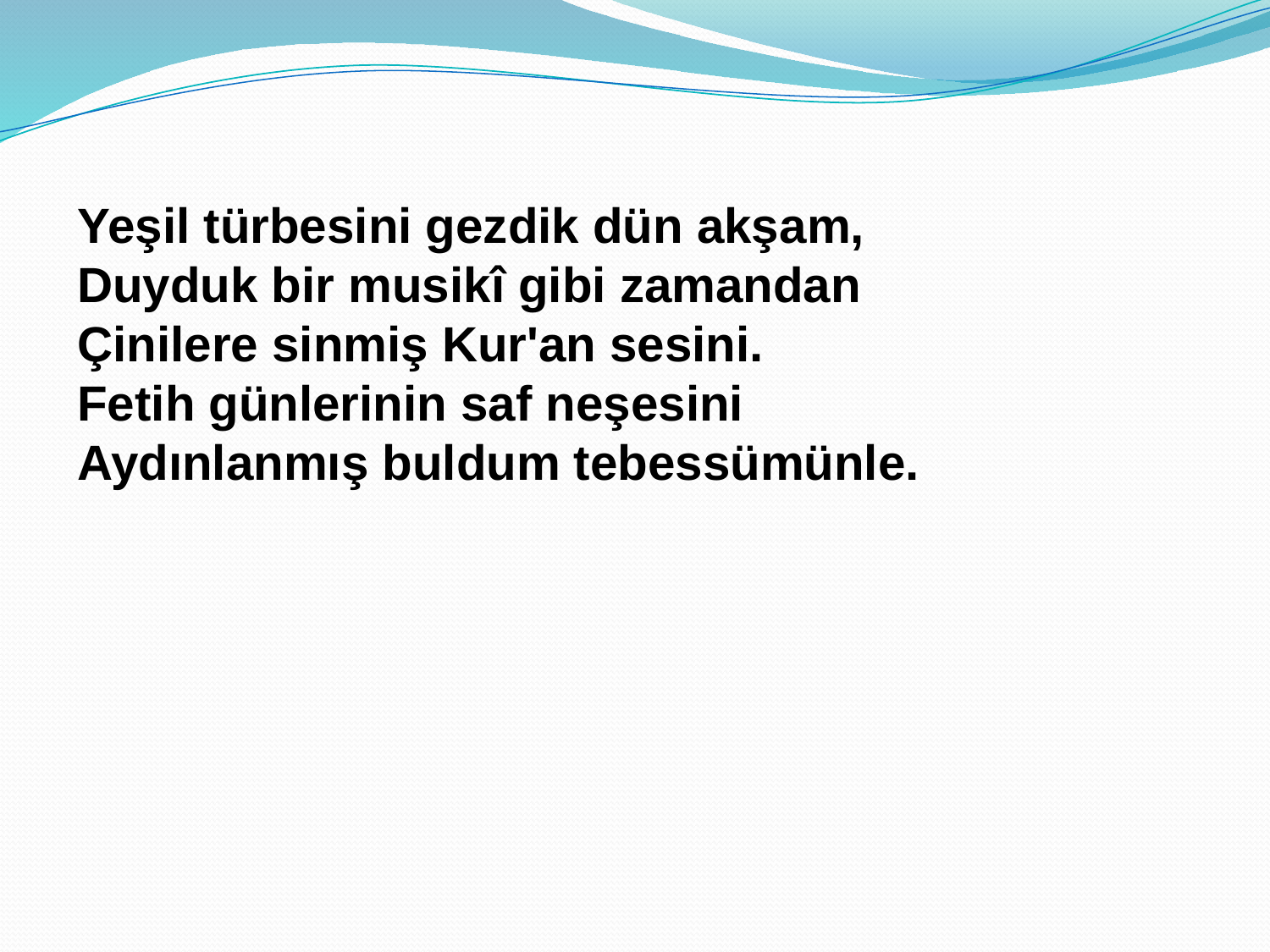

Yeşil türbesini gezdik dün akşam,
Duyduk bir musikî gibi zamandan
Çinilere sinmiş Kur'an sesini.
Fetih günlerinin saf neşesini
Aydınlanmış buldum tebessümünle.